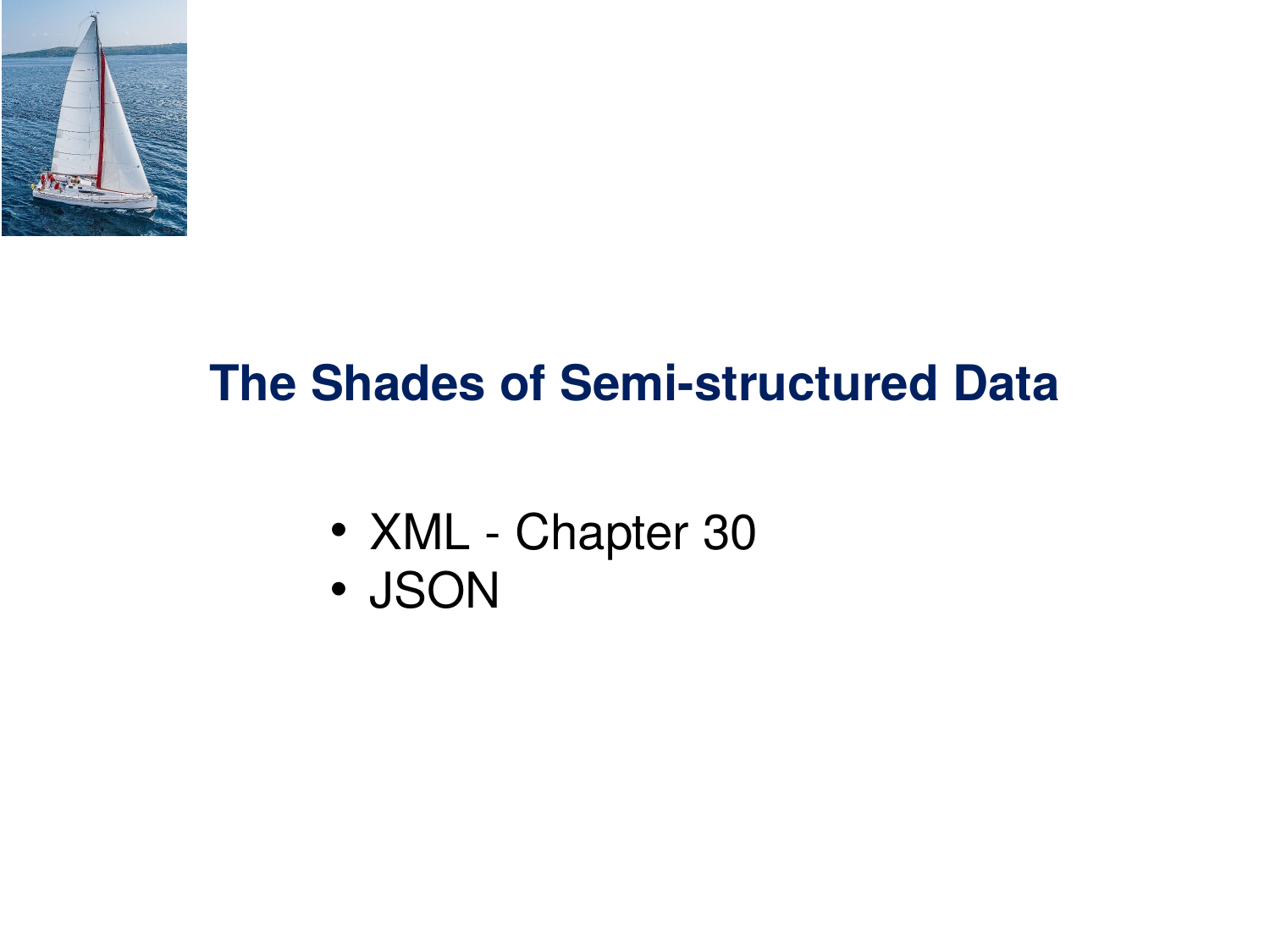

# The Shades of Semi-structured Data
XML - Chapter 30
JSON